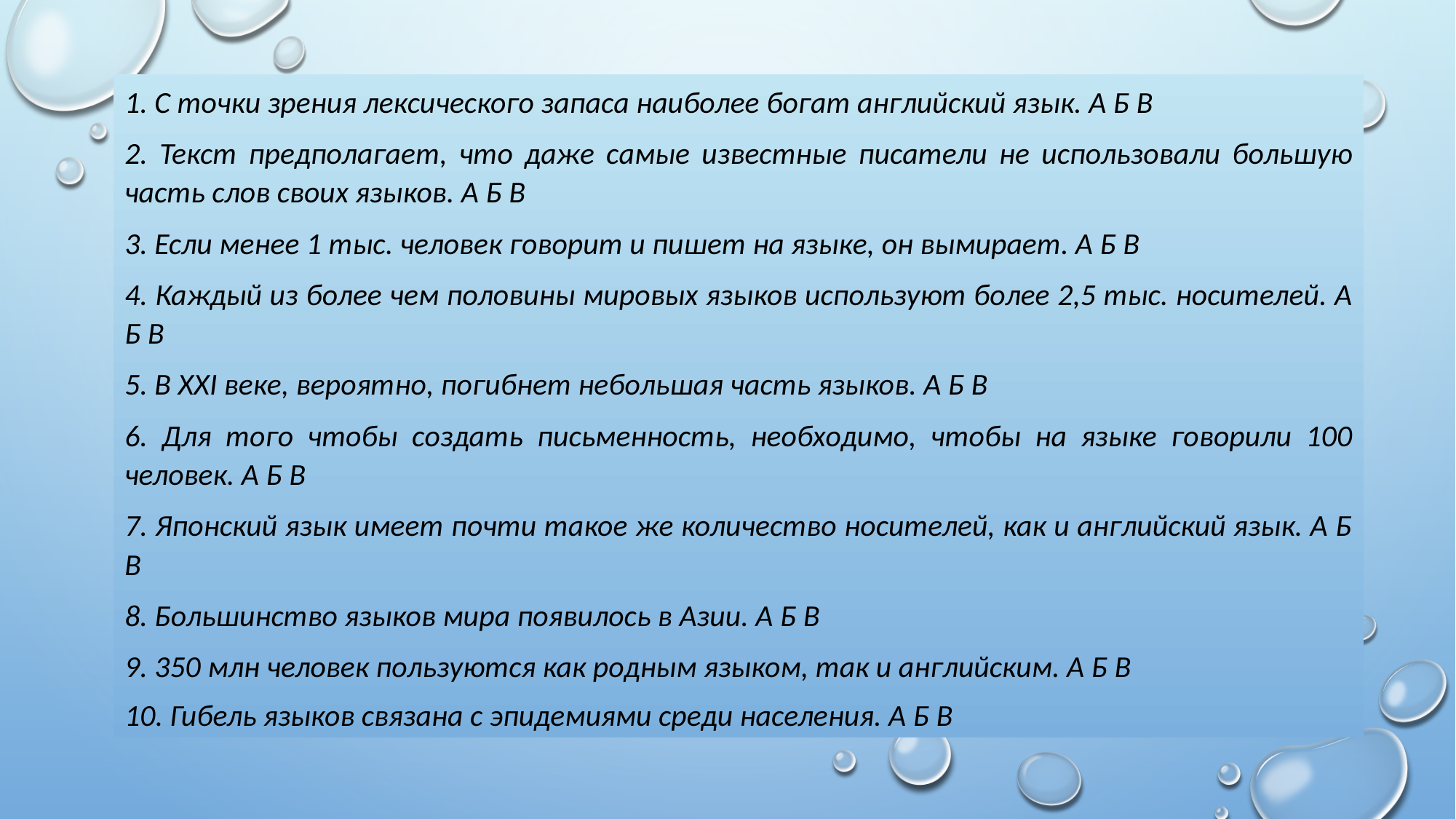

1. С точки зрения лексического запаса наиболее богат английский язык. А Б В
2. Текст предполагает, что даже самые известные писатели не использовали большую часть слов своих языков. А Б В
3. Если менее 1 тыс. человек говорит и пишет на языке, он вымирает. А Б В
4. Каждый из более чем половины мировых языков используют более 2,5 тыс. носителей. А Б В
5. В XXI веке, вероятно, погибнет небольшая часть языков. А Б В
6. Для того чтобы создать письменность, необходимо, чтобы на языке говорили 100 человек. А Б В
7. Японский язык имеет почти такое же количество носителей, как и английский язык. А Б В
8. Большинство языков мира появилось в Азии. А Б В
9. 350 млн человек пользуются как родным языком, так и английским. А Б В
10. Гибель языков связана с эпидемиями среди населения. А Б В